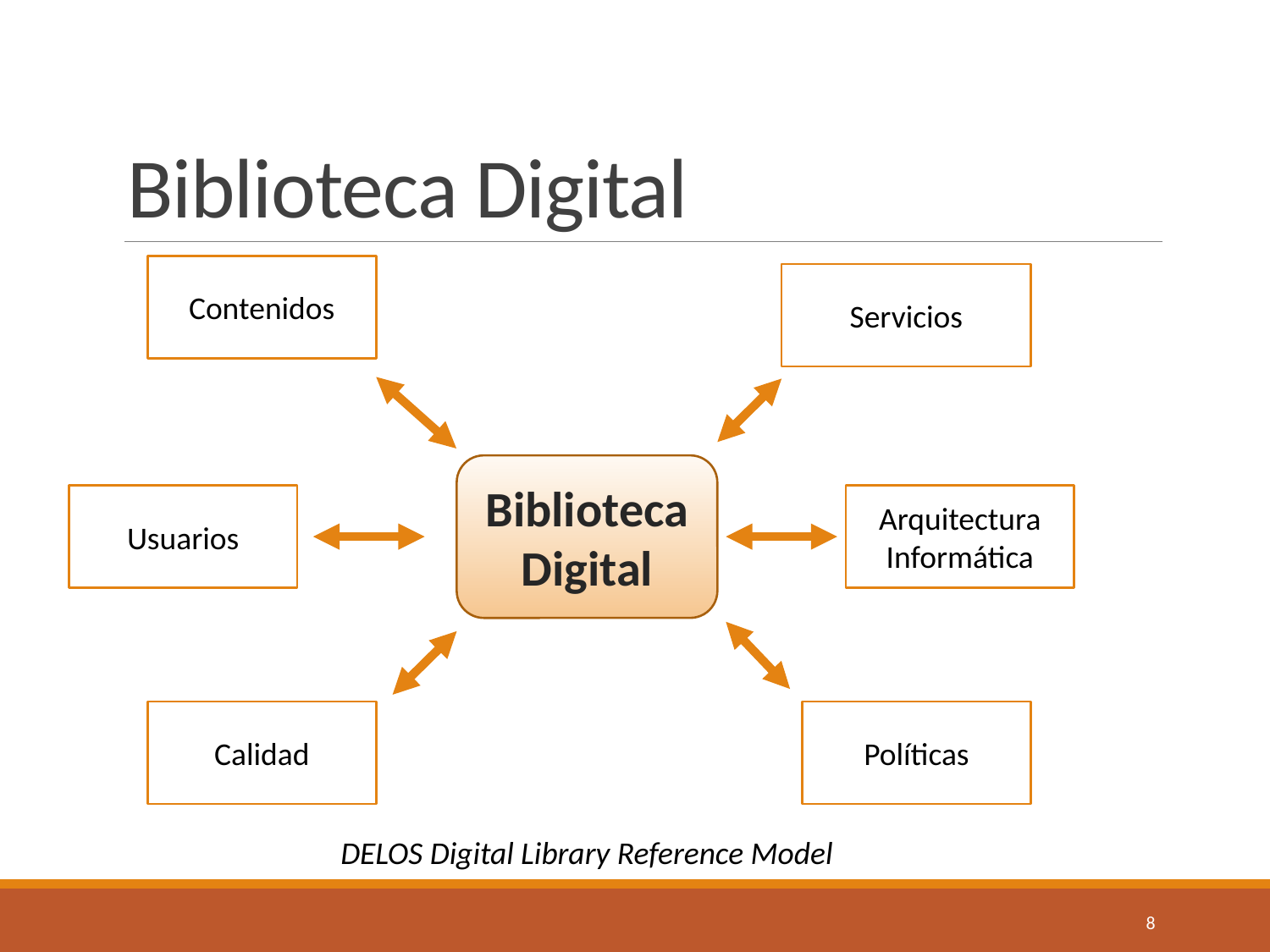

# Biblioteca Digital
Contenidos
Servicios
Biblioteca Digital
Usuarios
Arquitectura
Informática
Calidad
Políticas
DELOS Digital Library Reference Model
8